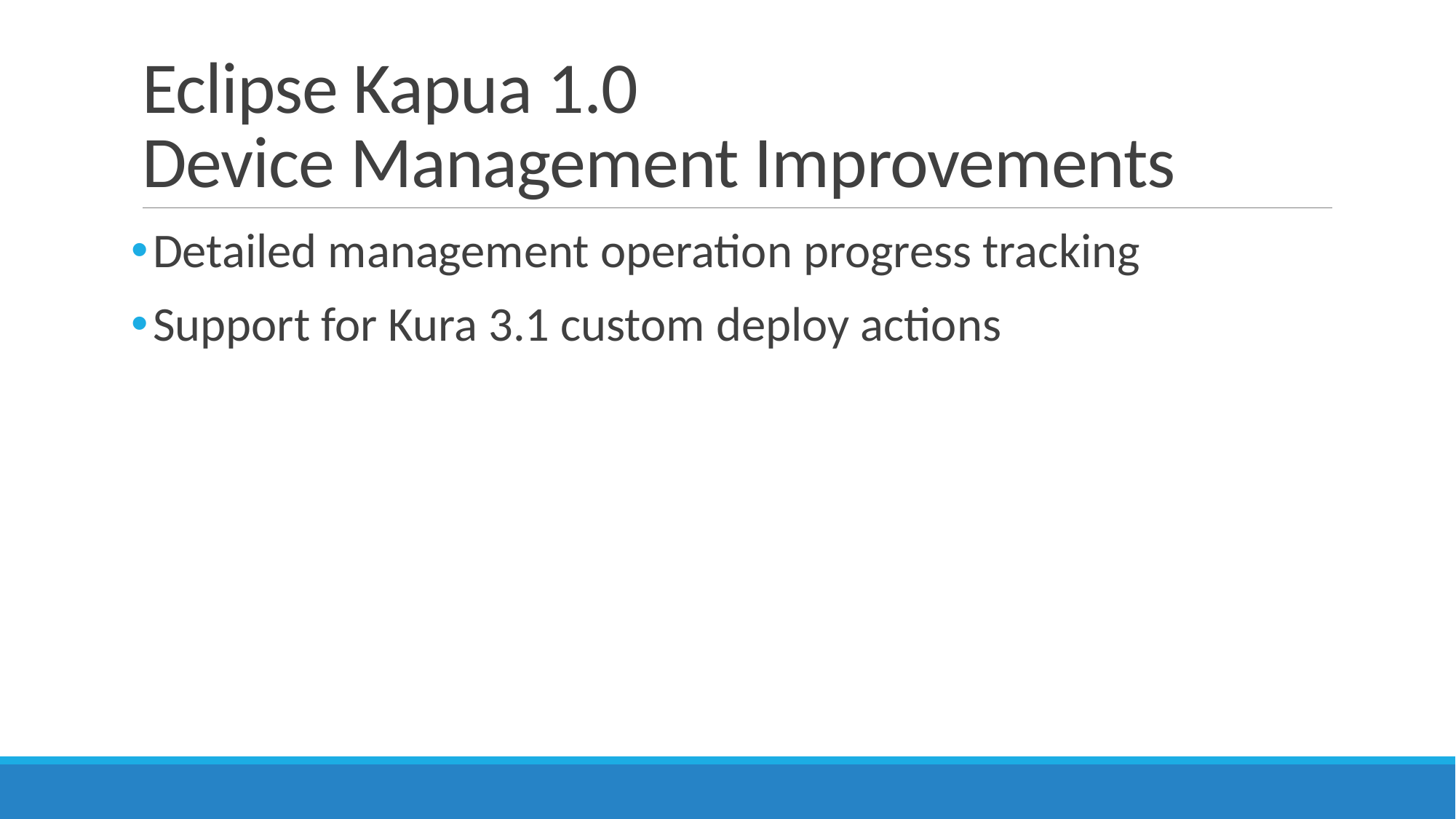

# Eclipse Kapua 1.0 Device Management Improvements
Detailed management operation progress tracking
Support for Kura 3.1 custom deploy actions